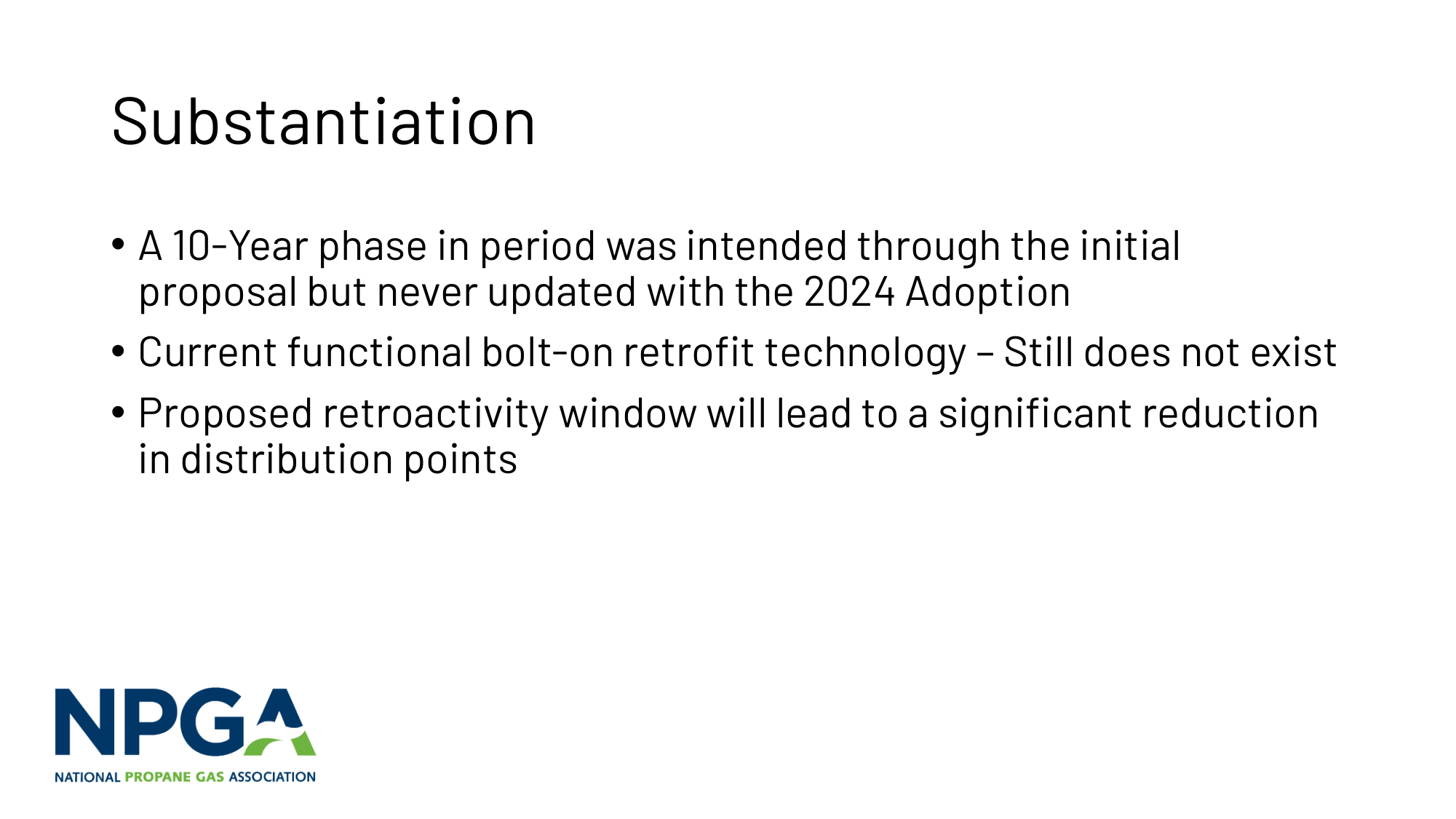

# Substantiation
A 10-Year phase in period was intended through the initial proposal but never updated with the 2024 Adoption
Current functional bolt-on retrofit technology – Still does not exist
Proposed retroactivity window will lead to a significant reduction in distribution points